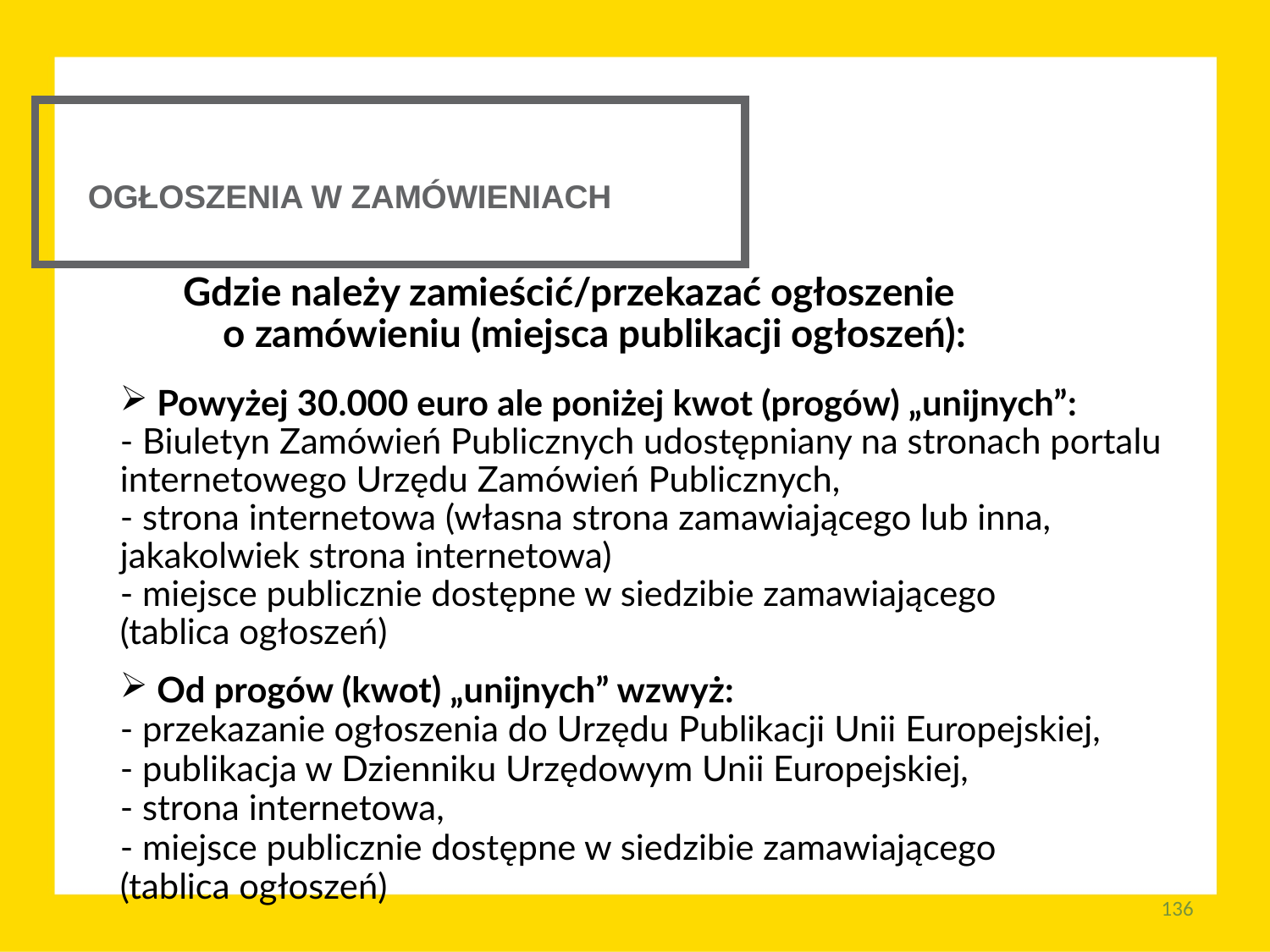

OGŁOSZENIA W ZAMÓWIENIACH

Gdzie należy zamieścić/przekazać ogłoszenie
o zamówieniu (miejsca publikacji ogłoszeń):
 Powyżej 30.000 euro ale poniżej kwot (progów) „unijnych”:
- Biuletyn Zamówień Publicznych udostępniany na stronach portalu internetowego Urzędu Zamówień Publicznych,
- strona internetowa (własna strona zamawiającego lub inna, jakakolwiek strona internetowa)
- miejsce publicznie dostępne w siedzibie zamawiającego
(tablica ogłoszeń)
 Od progów (kwot) „unijnych” wzwyż:
- przekazanie ogłoszenia do Urzędu Publikacji Unii Europejskiej,
- publikacja w Dzienniku Urzędowym Unii Europejskiej,
- strona internetowa,
- miejsce publicznie dostępne w siedzibie zamawiającego
(tablica ogłoszeń)
136